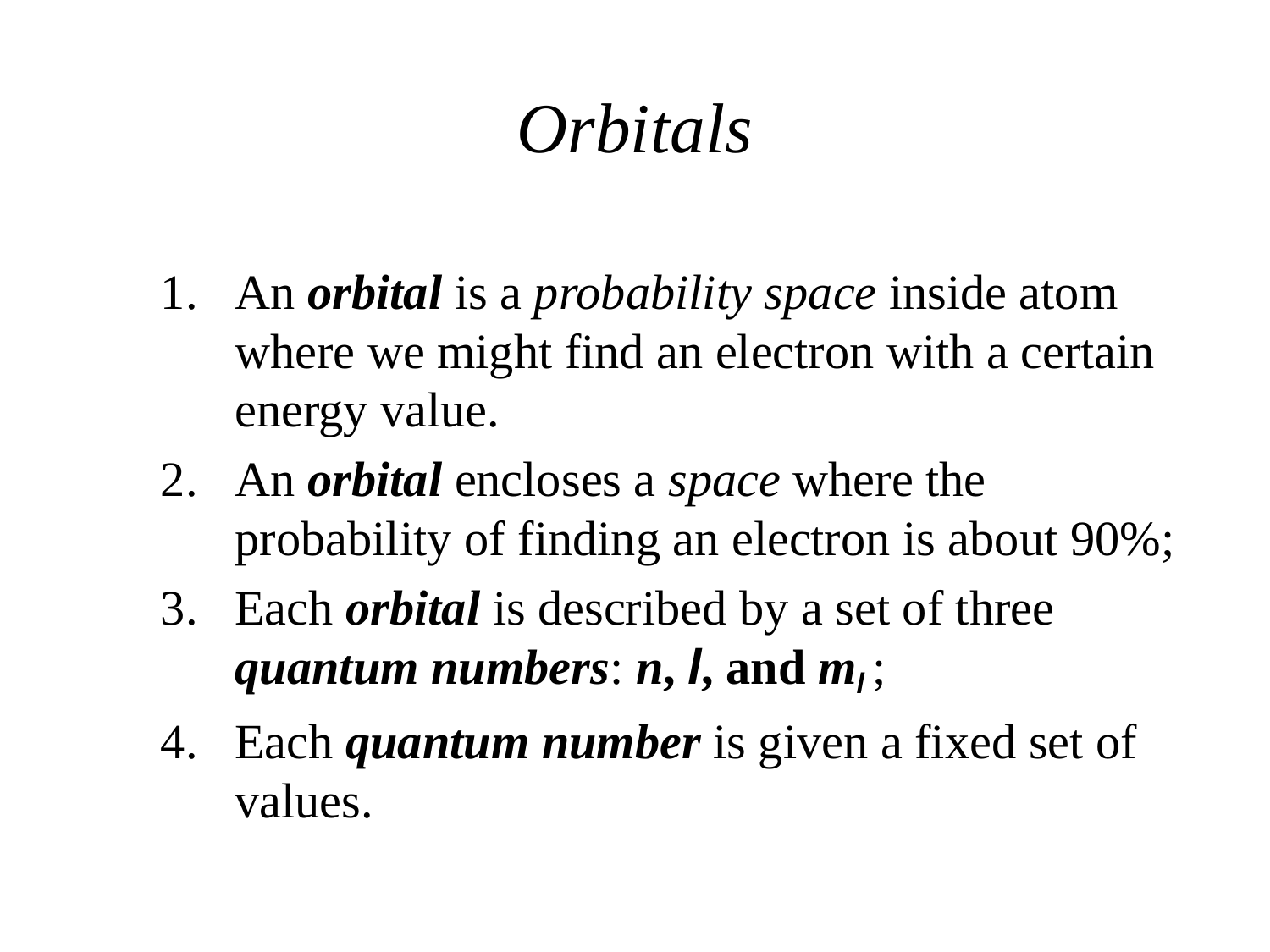

# Orbitals

An orbital is a probability space inside atom where we might find an electron with a certain energy value.
An orbital encloses a space where the probability of finding an electron is about 90%;
Each orbital is described by a set of three quantum numbers: n, l, and ml ;
Each quantum number is given a fixed set of values.